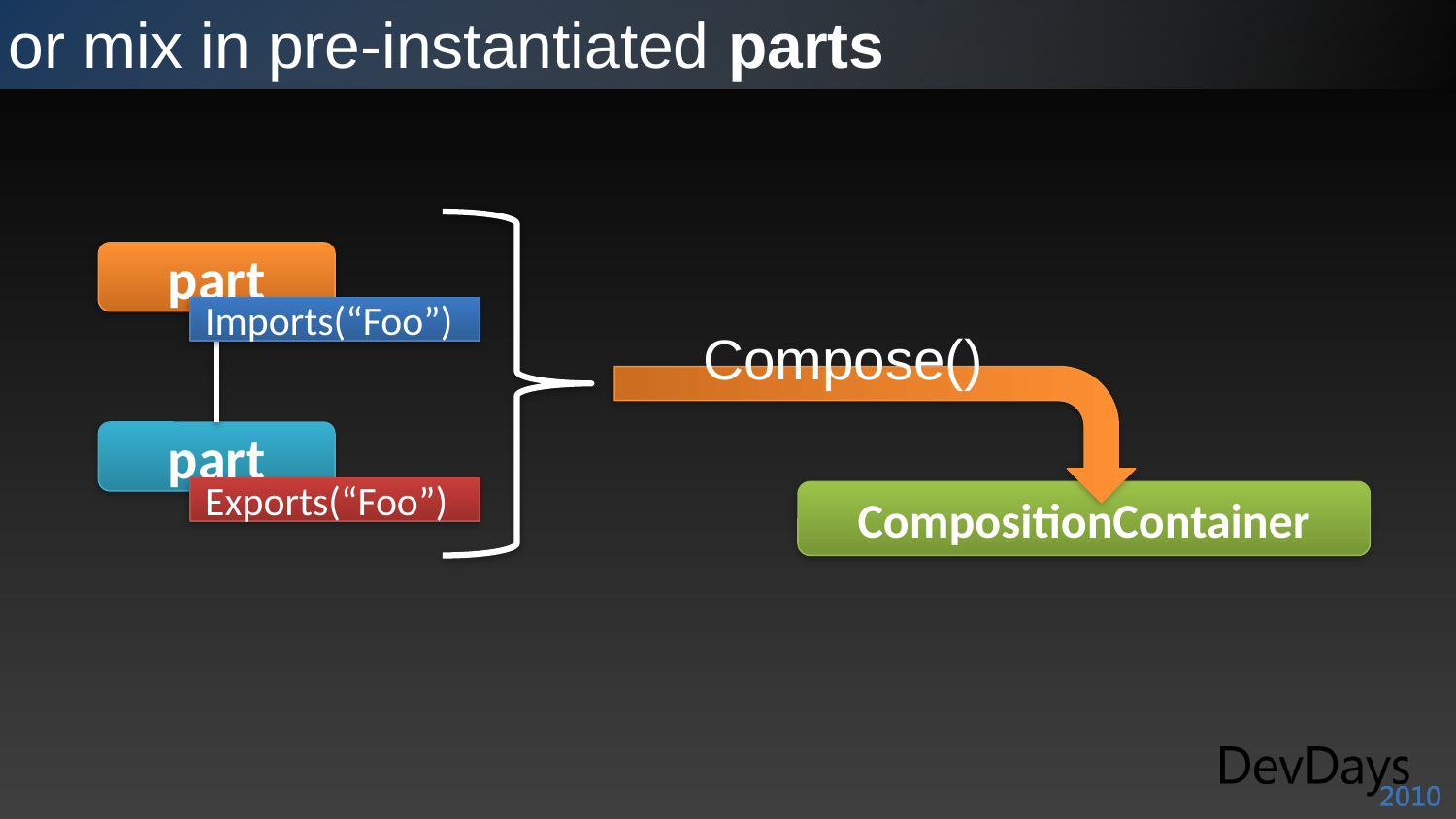

# or mix in pre-instantiated parts

part
Imports(“Foo”)

Compose()
part
Exports(“Foo”)
CompositionContainer